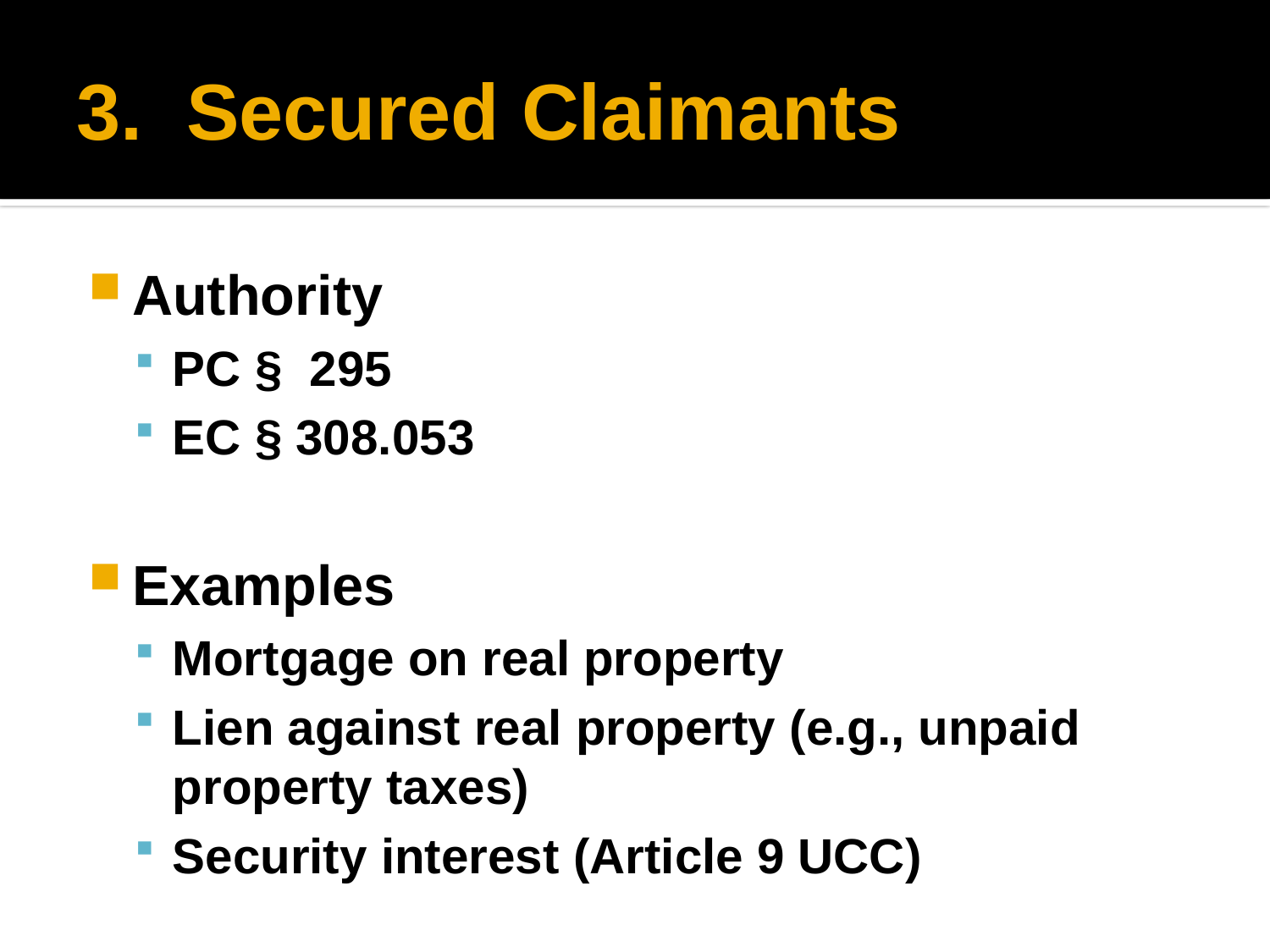

# 3.  Secured Claimants
Authority
PC §  295
EC § 308.053

Examples
Mortgage on real property
Lien against real property (e.g., unpaid property taxes)
Security interest (Article 9 UCC)